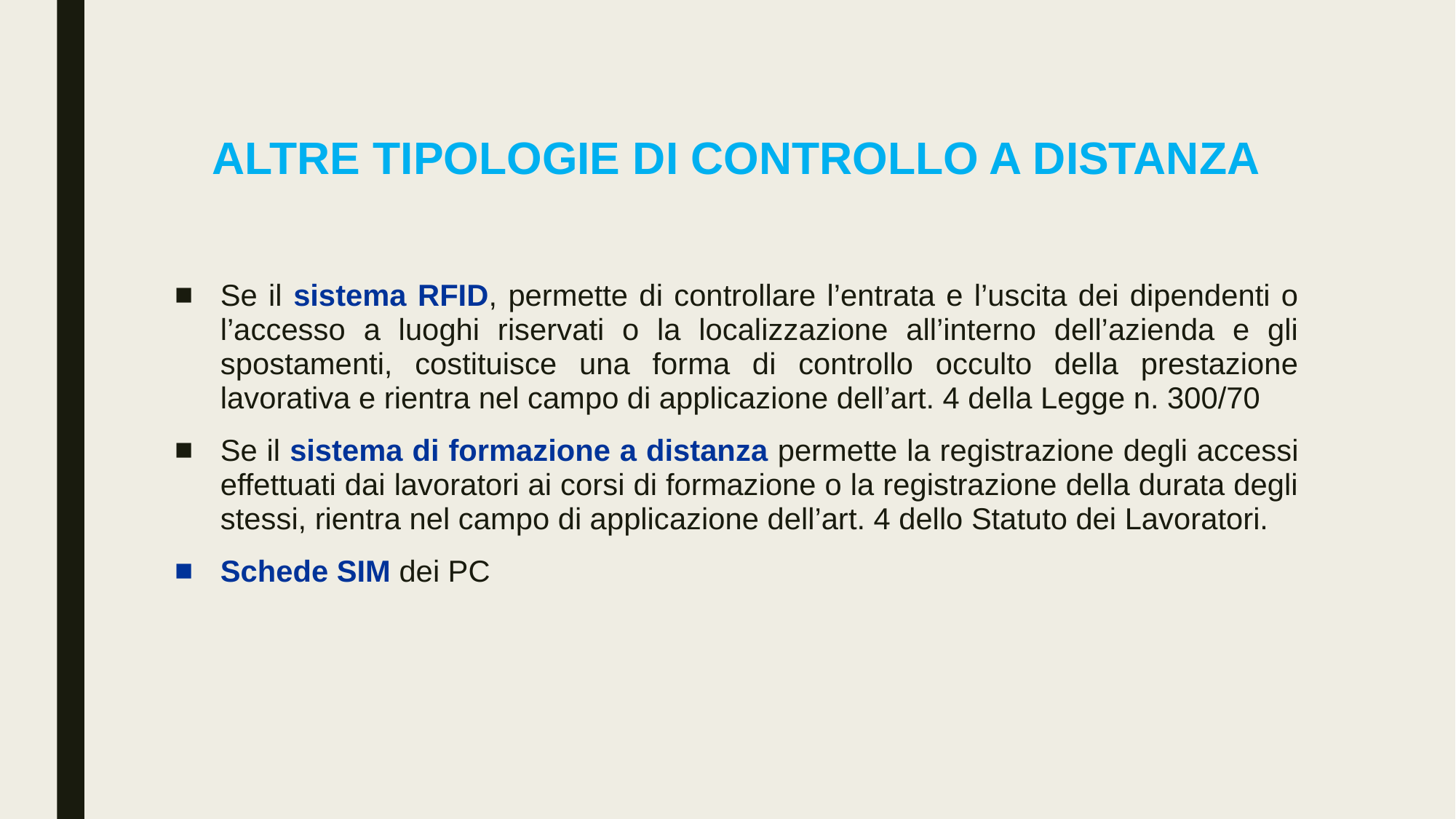

# ALTRE TIPOLOGIE DI CONTROLLO A DISTANZA
Se il sistema RFID, permette di controllare l’entrata e l’uscita dei dipendenti o l’accesso a luoghi riservati o la localizzazione all’interno dell’azienda e gli spostamenti, costituisce una forma di controllo occulto della prestazione lavorativa e rientra nel campo di applicazione dell’art. 4 della Legge n. 300/70
Se il sistema di formazione a distanza permette la registrazione degli accessi effettuati dai lavoratori ai corsi di formazione o la registrazione della durata degli stessi, rientra nel campo di applicazione dell’art. 4 dello Statuto dei Lavoratori.
Schede SIM dei PC